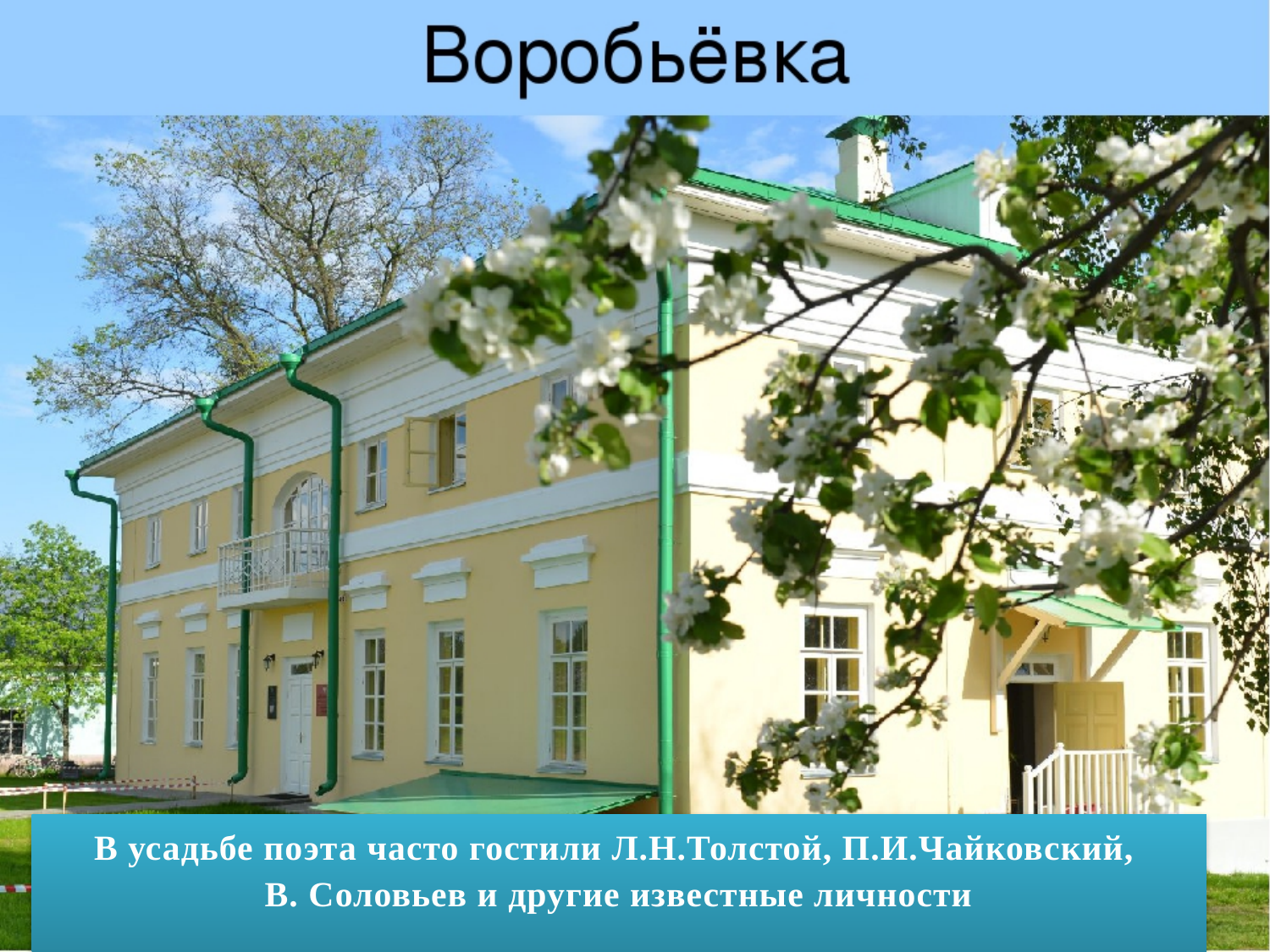

В усадьбе поэта часто гостили Л.Н.Толстой, П.И.Чайковский,
В. Соловьев и другие известные личности